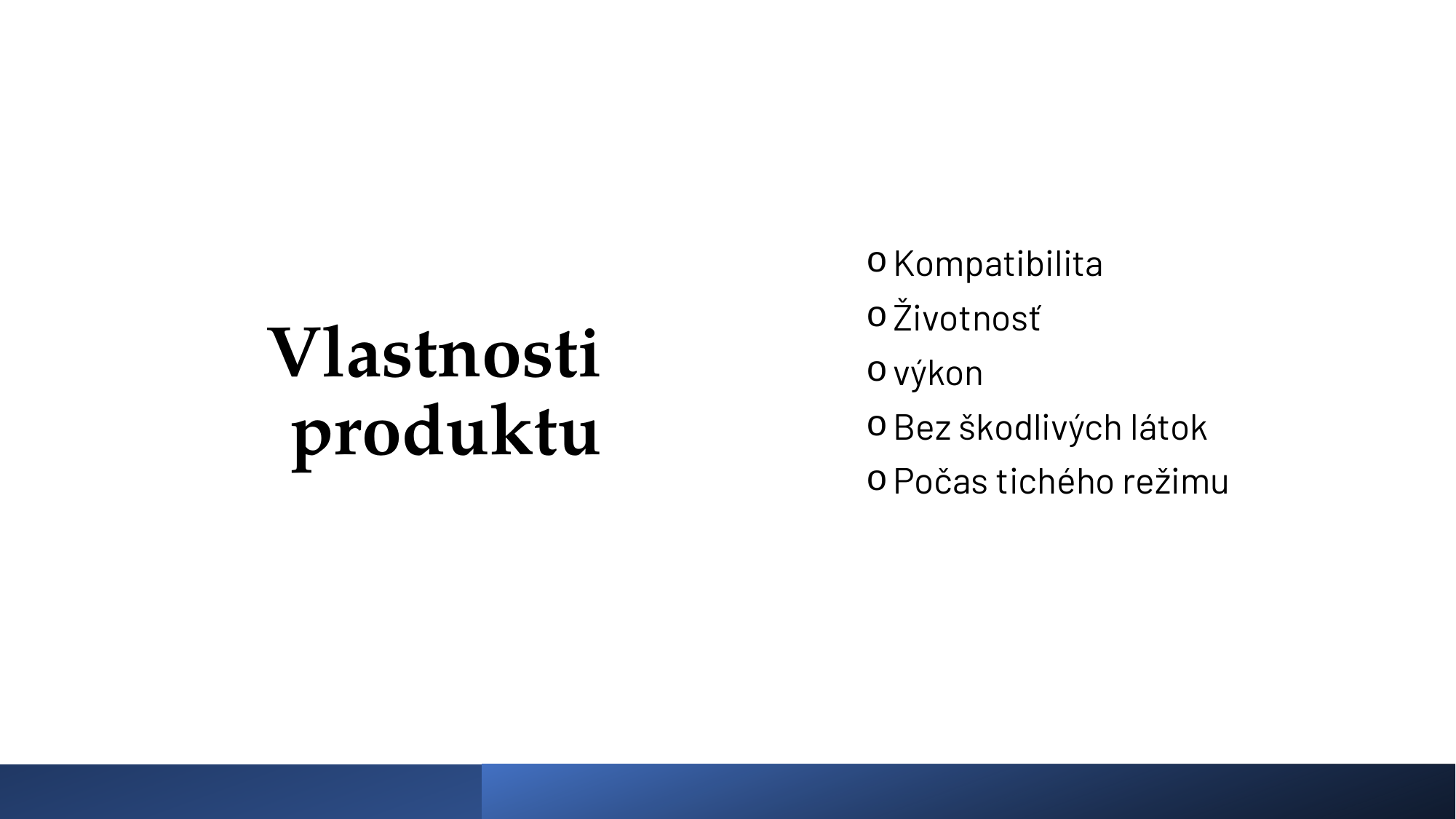

Kompatibilita
Životnosť
výkon
Bez škodlivých látok
Počas tichého režimu

# Vlastnosti produktu